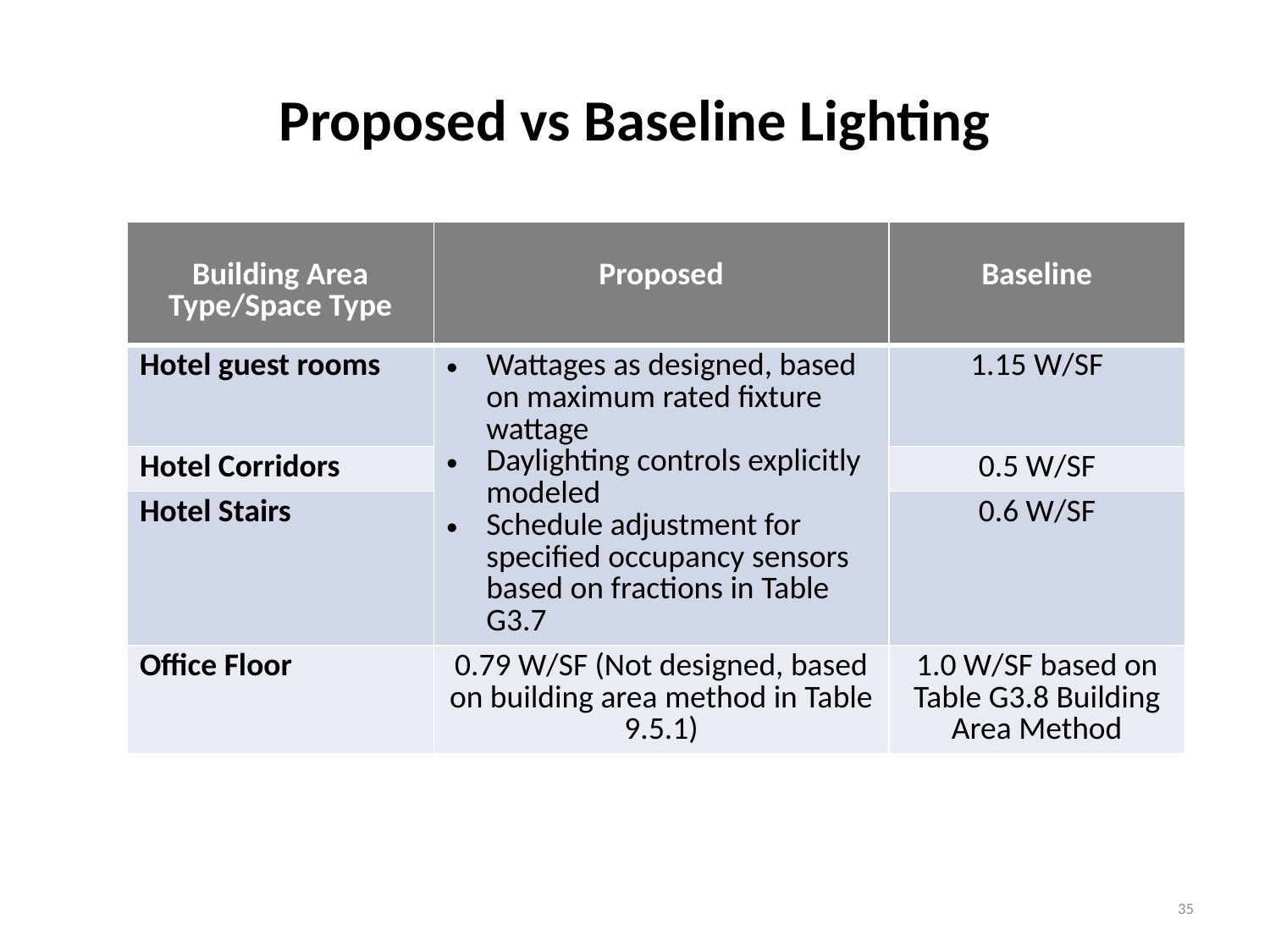

# Proposed vs Baseline Lighting
| Building Area Type/Space Type | Proposed | Baseline |
| --- | --- | --- |
| Hotel guest rooms | Wattages as designed, based on maximum rated fixture wattage Daylighting controls explicitly modeled Schedule adjustment for specified occupancy sensors based on fractions in Table G3.7 | 1.15 W/SF |
| Hotel Corridors |  | 0.5 W/SF |
| Hotel Stairs |  | 0.6 W/SF |
| Office Floor | 0.79 W/SF (Not designed, based on building area method in Table 9.5.1) | 1.0 W/SF based on Table G3.8 Building Area Method |
35